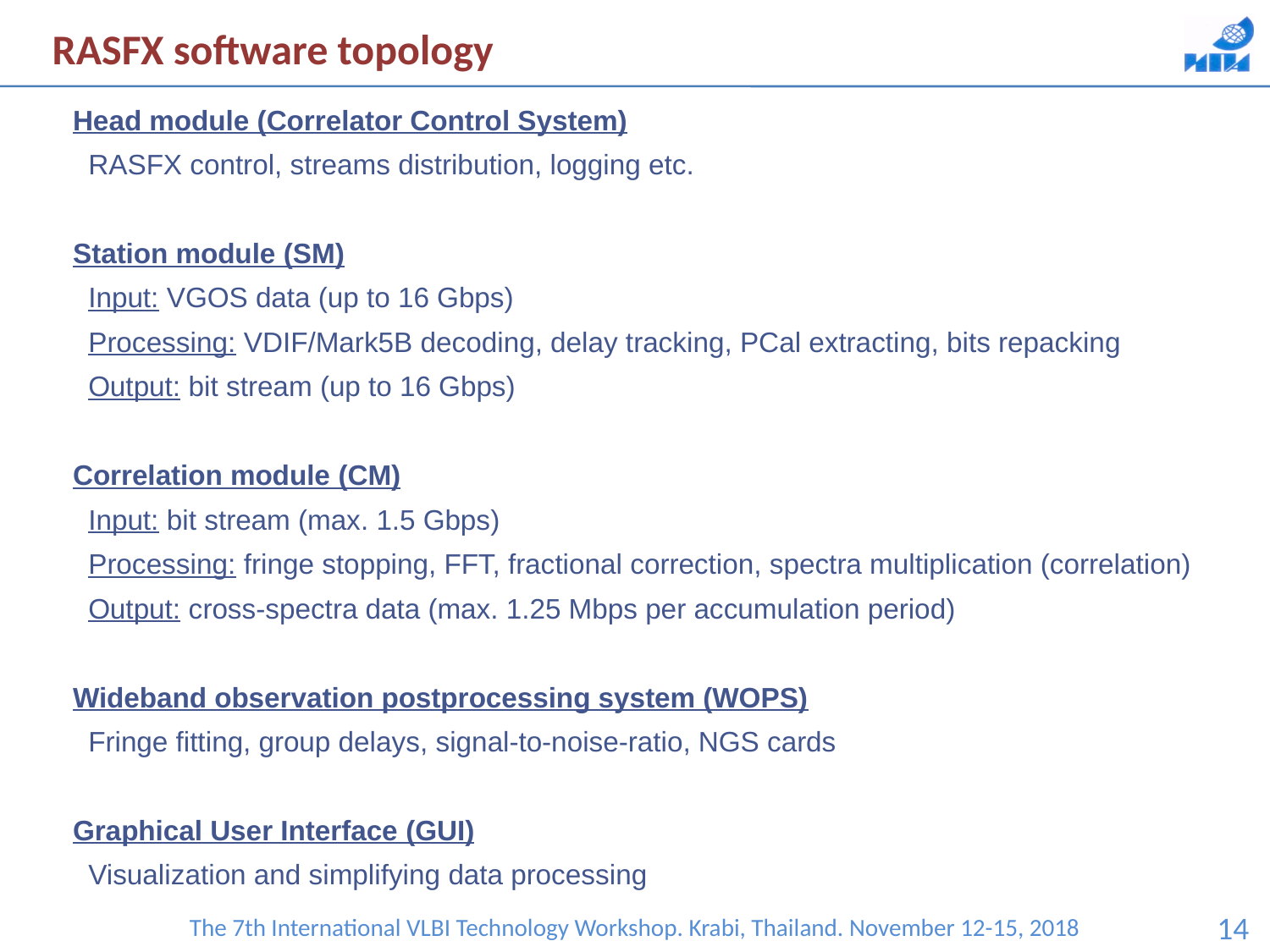

RASFX software topology
Head module (Correlator Control System)
  RASFX control, streams distribution, logging etc.

Station module (SM)
  Input: VGOS data (up to 16 Gbps)
  Processing: VDIF/Mark5B decoding, delay tracking, PCal extracting, bits repacking
  Output: bit stream (up to 16 Gbps)

Correlation module (CM)
  Input: bit stream (max. 1.5 Gbps)
  Processing: fringe stopping, FFT, fractional correction, spectra multiplication (correlation)
  Output: cross-spectra data (max. 1.25 Mbps per accumulation period)

Wideband observation postprocessing system (WOPS)
  Fringe fitting, group delays, signal-to-noise-ratio, NGS cards

Graphical User Interface (GUI)
  Visualization and simplifying data processing